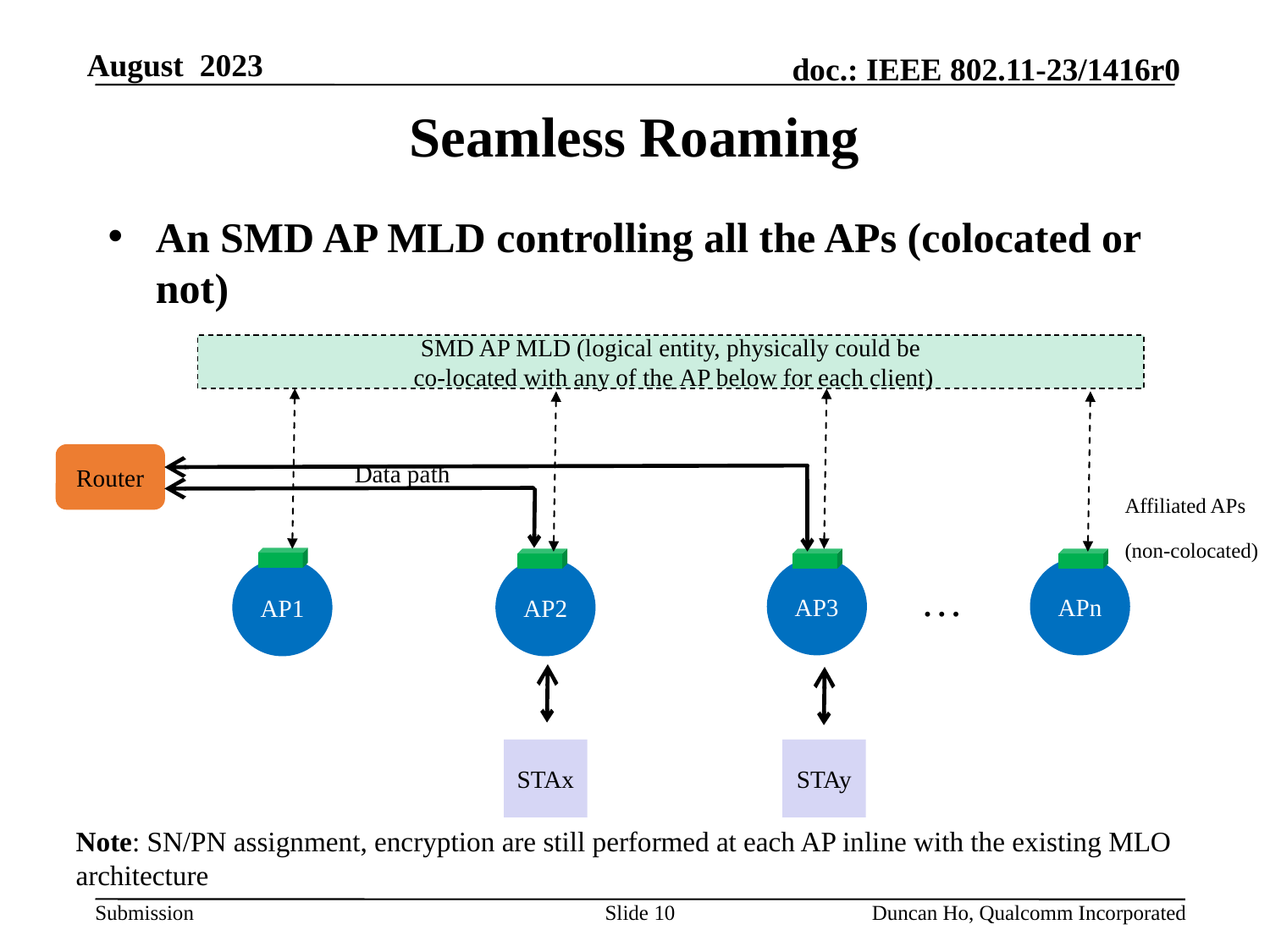

# Seamless Roaming
An SMD AP MLD controlling all the APs (colocated or not)

SMD AP MLD (logical entity, physically could be
 co-located with any of the AP below for each client)
Router
Data path
Affiliated APs
(non-colocated)

AP3
APn
AP1
AP2
STAy
STAx
…
Note: SN/PN assignment, encryption are still performed at each AP inline with the existing MLO architecture
Slide 10
Duncan Ho, Qualcomm Incorporated